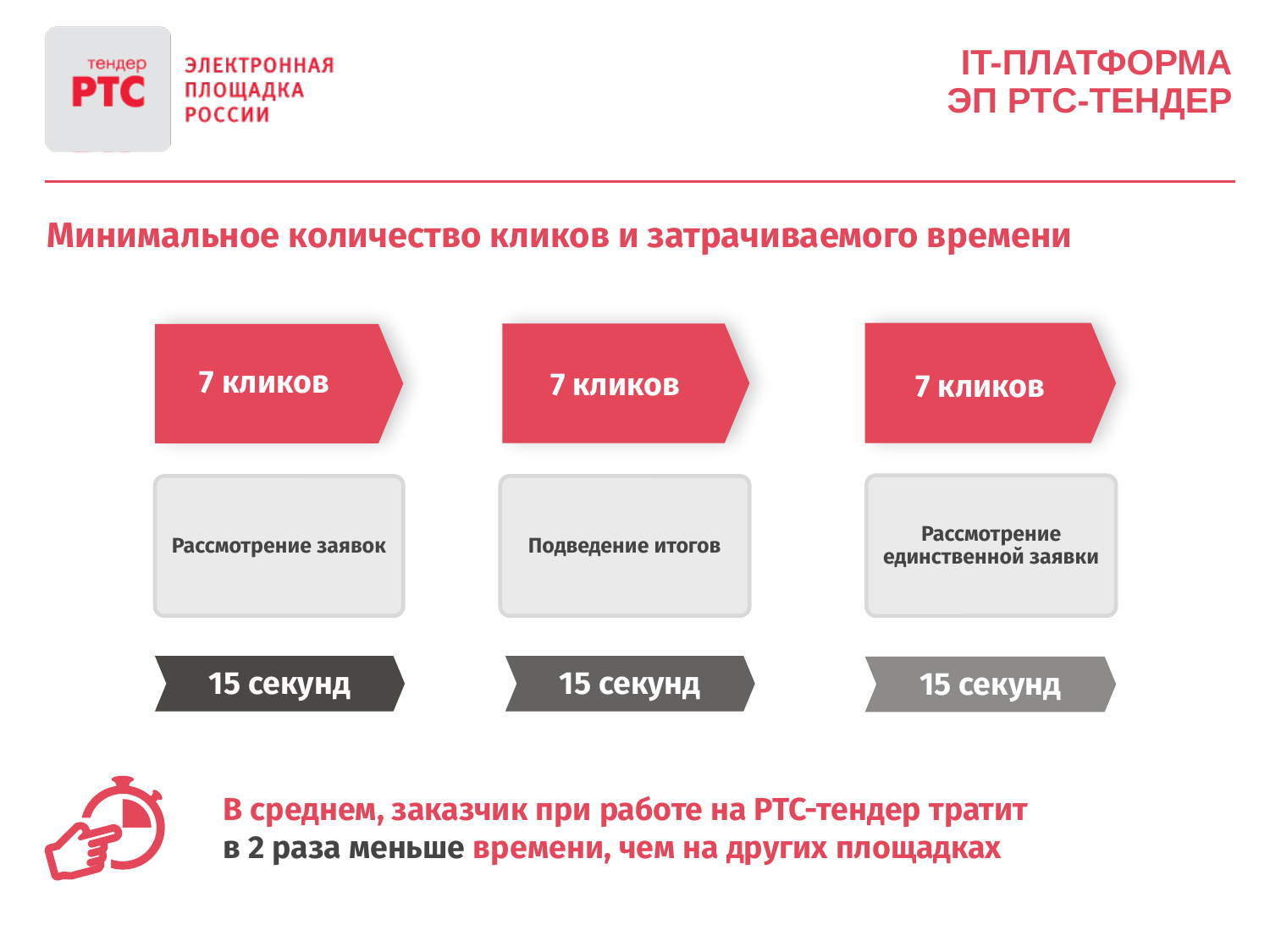

it-платформа
ЭП РТС-тендер
Минимальное количество кликов и затрачиваемого времени

7 кликов

7 кликов

7 кликов
Рассмотрение единственной заявки
Рассмотрение заявок
Подведение итогов
15 секунд
15 секунд
15 секунд

В среднем, заказчик при работе на РТС-тендер тратит
в 2 раза меньше времени, чем на других площадках